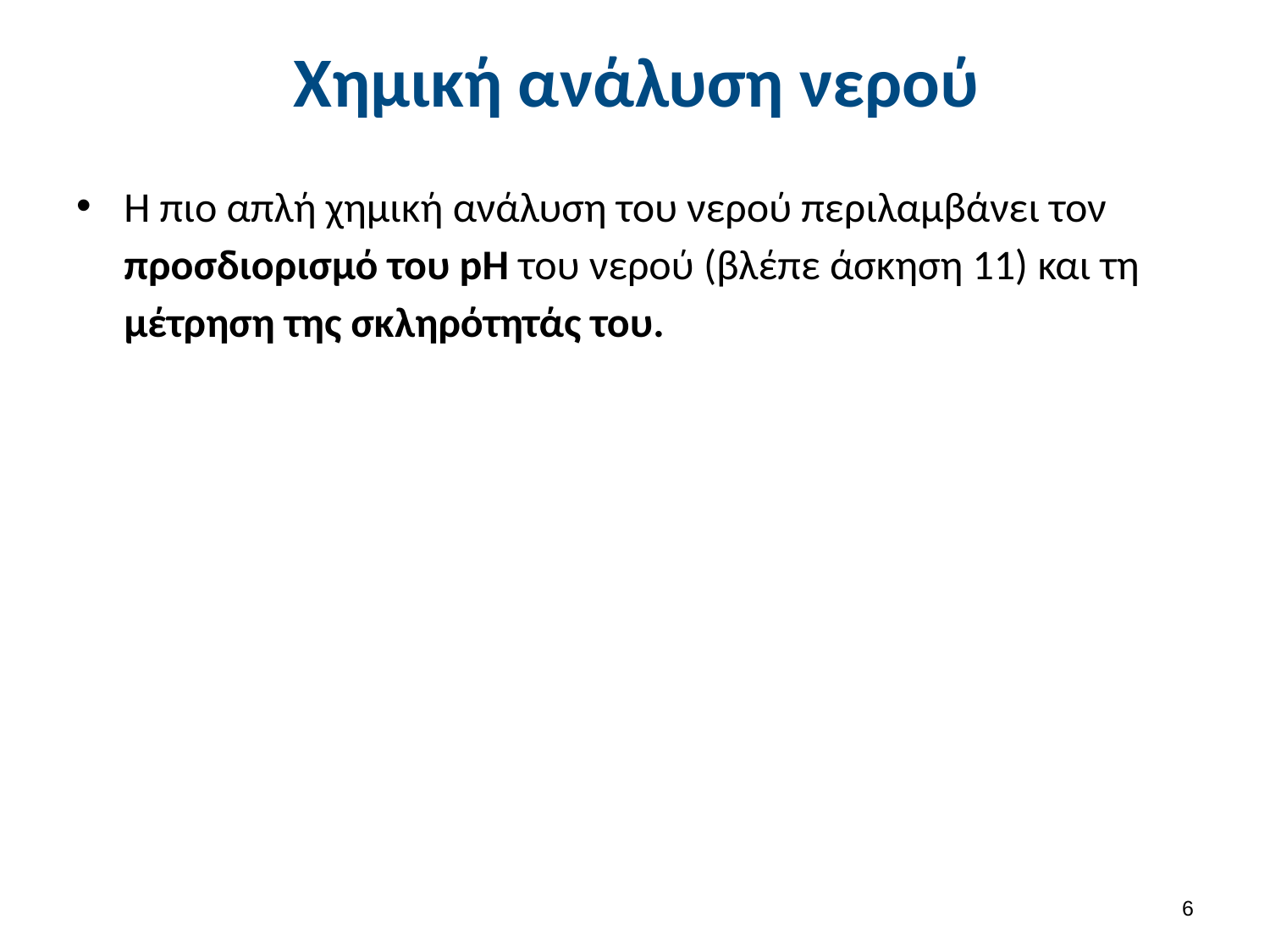

# Χημική ανάλυση νερού
Η πιο απλή χημική ανάλυση του νερού περιλαμβάνει τον προσδιορισμό του pH του νερού (βλέπε άσκηση 11) και τη μέτρηση της σκληρότητάς του.
6